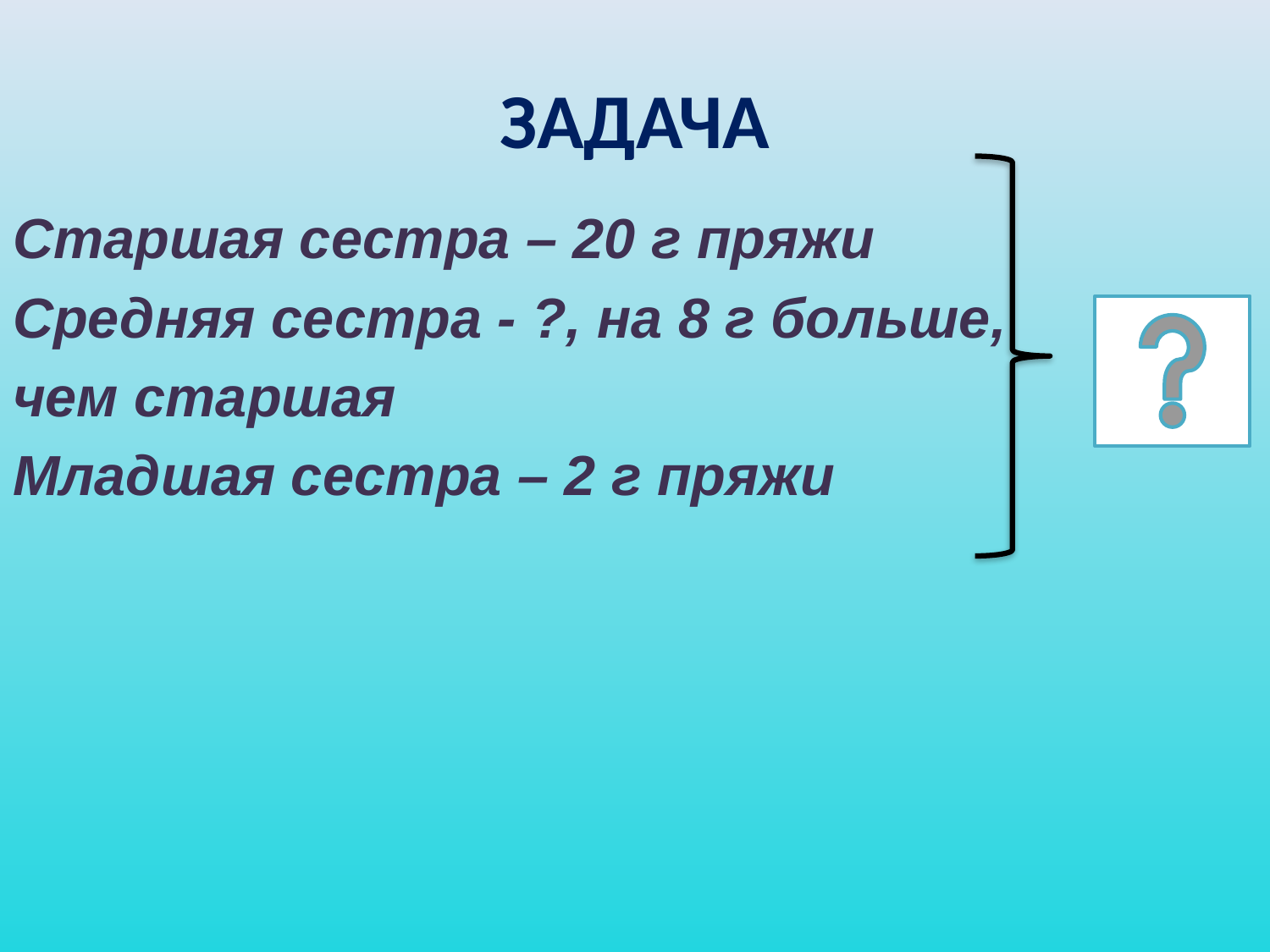

# ЗАДАЧА

Старшая сестра – 20 г пряжи
Средняя сестра - ?, на 8 г больше,
чем старшая
Младшая сестра – 2 г пряжи